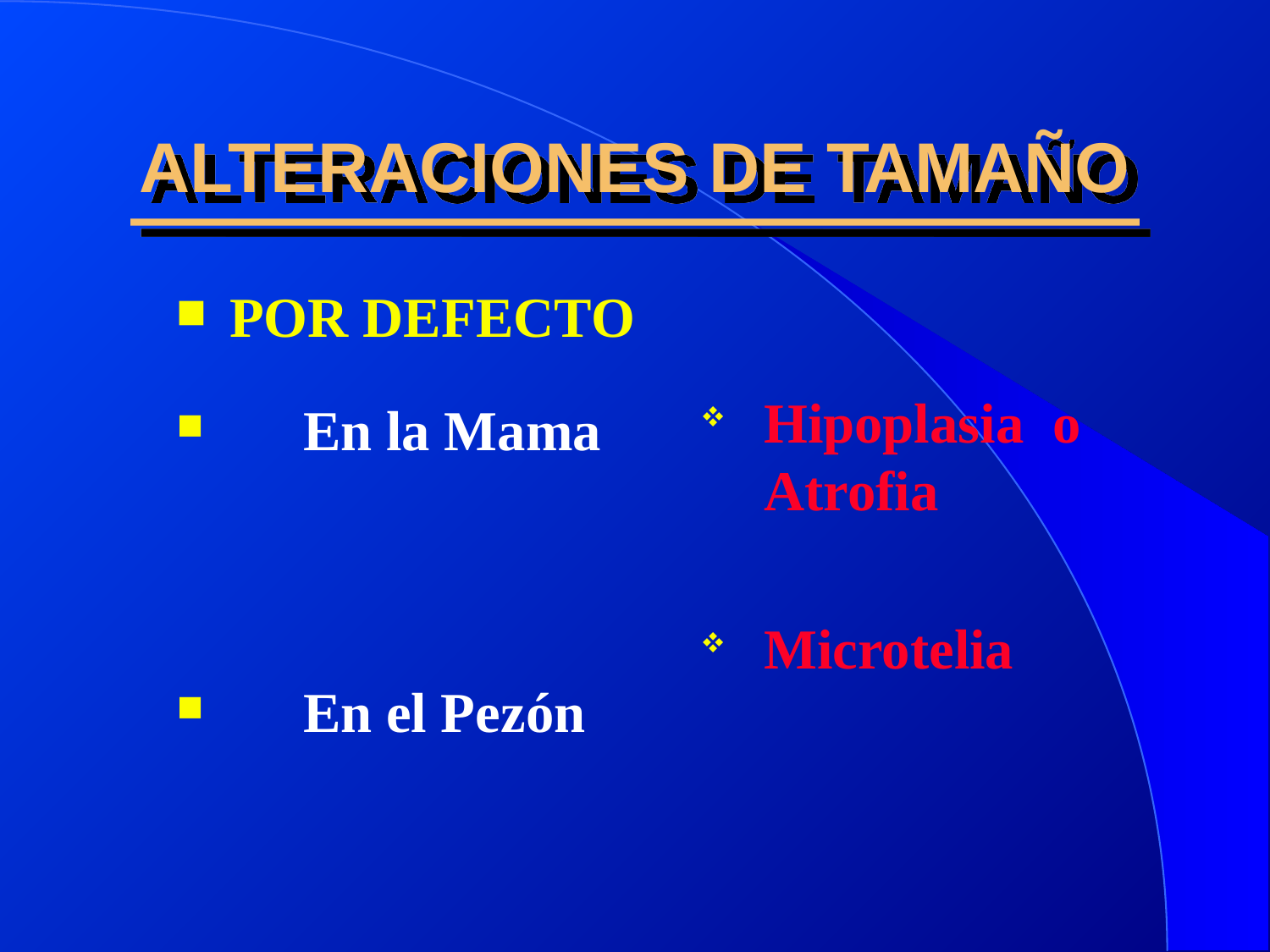

ALTERACIONES DE TAMAÑO

POR DEFECTO
      En la Mama
      En el Pezón
Hipoplasia  o Atrofia

Microtelia